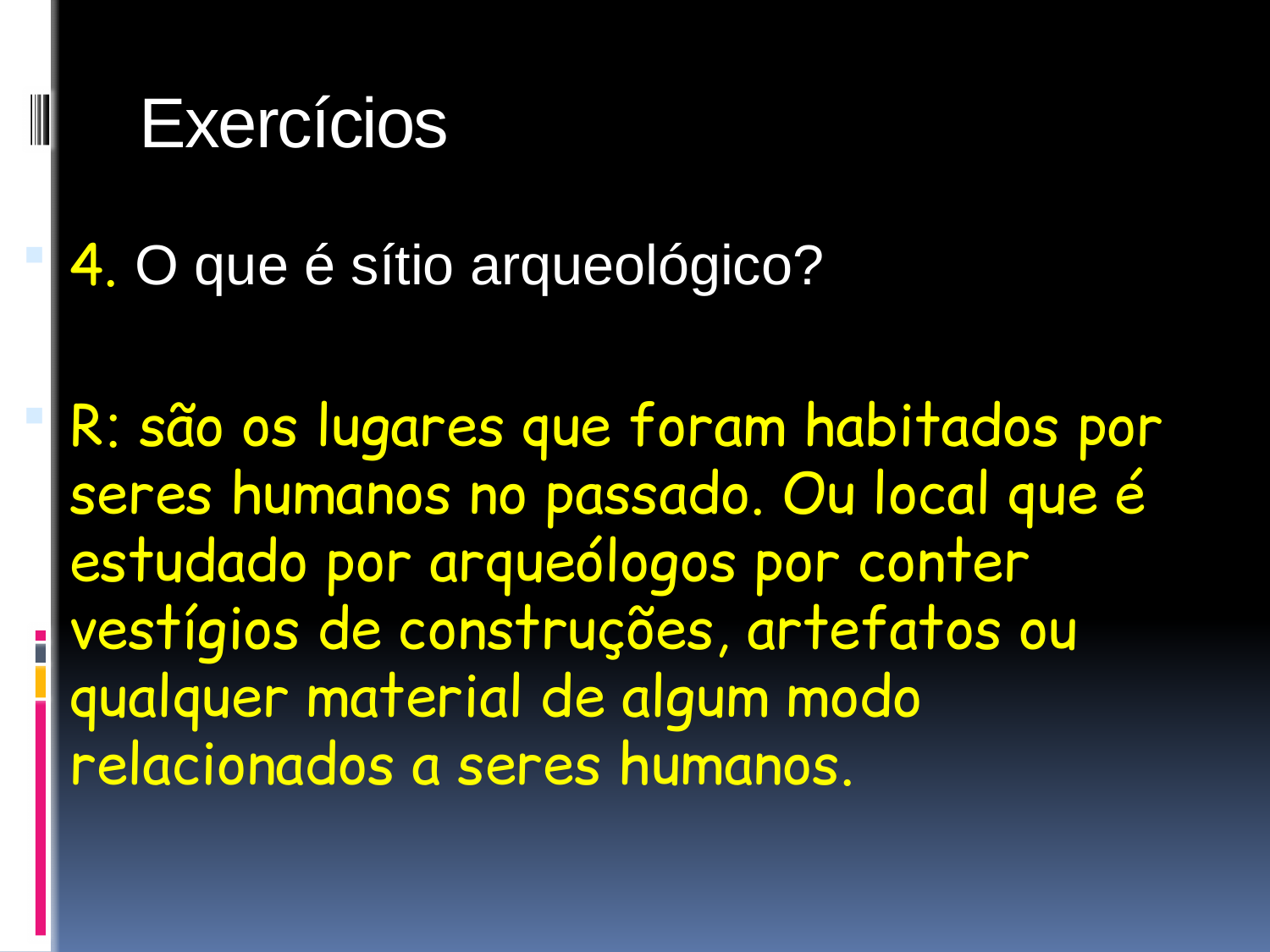

# Exercícios
4. O que é sítio arqueológico?

R: são os lugares que foram habitados por seres humanos no passado. Ou local que é estudado por arqueólogos por conter vestígios de construções, artefatos ou qualquer material de algum modo relacionados a seres humanos.